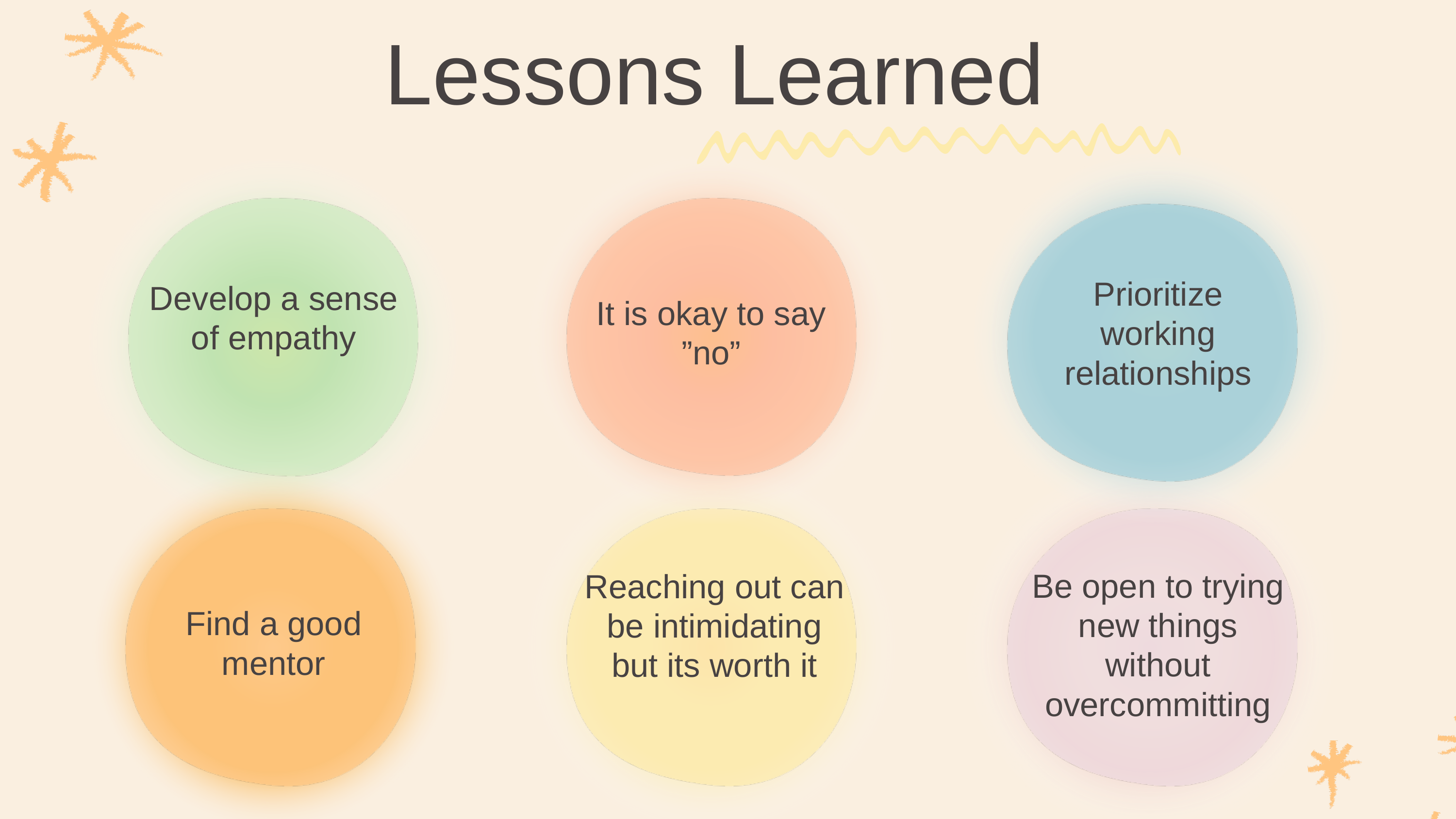

Lessons Learned

Prioritize working relationships
Develop a sense of empathy
It is okay to say ”no”

Be open to trying new things without overcommitting
Reaching out can be intimidating but its worth it
Find a good mentor